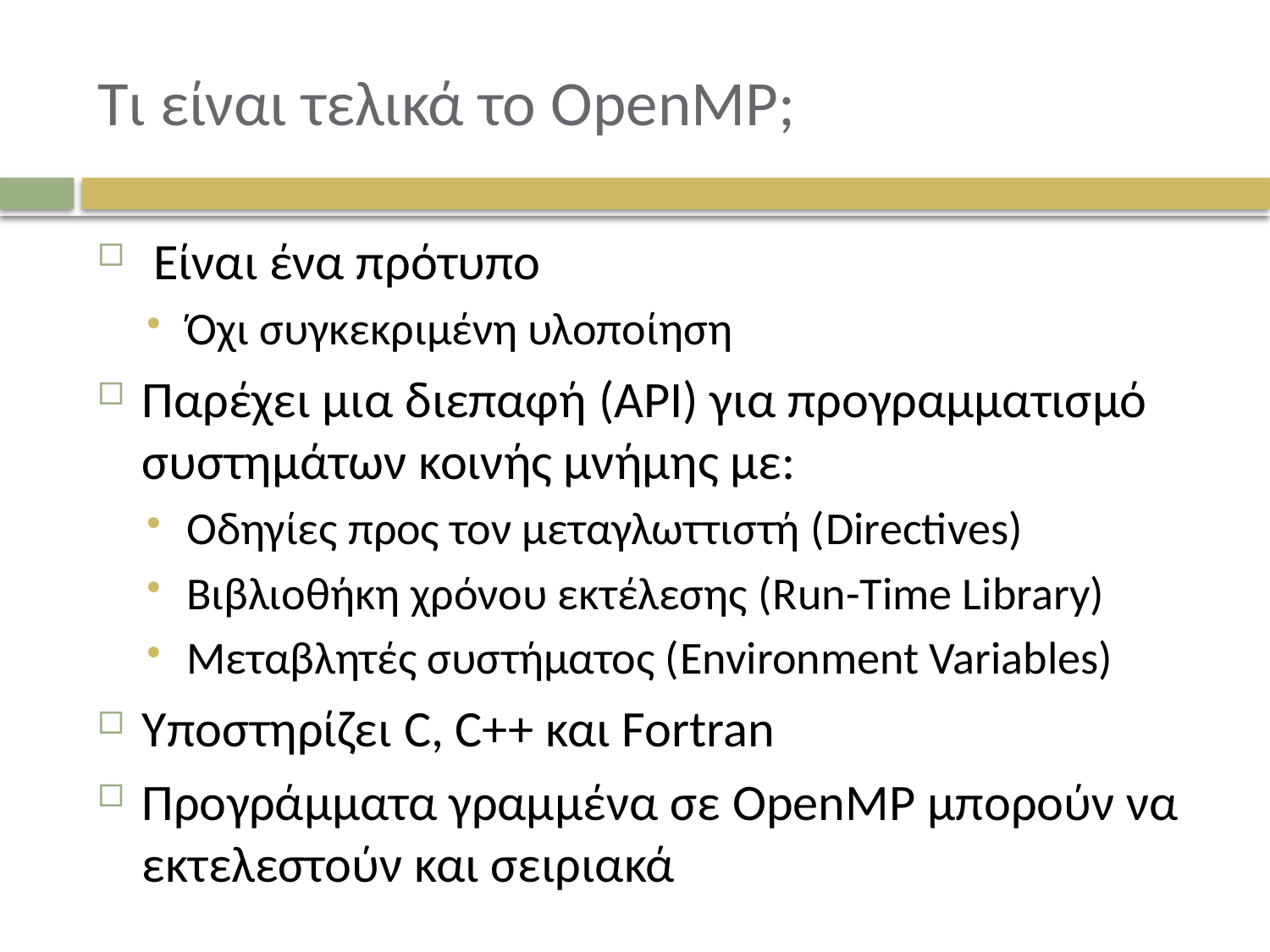

# Τι είναι τελικά το OpenMP;
 Είναι ένα πρότυπο
Όχι συγκεκριμένη υλοποίηση
Παρέχει μια διεπαφή (API) για προγραμματισμό συστημάτων κοινής μνήμης με:
Οδηγίες προς τον μεταγλωττιστή (Directives)
Βιβλιοθήκη χρόνου εκτέλεσης (Run-Time Library)
Μεταβλητές συστήματος (Environment Variables)
Υποστηρίζει C, C++ και Fortran
Προγράμματα γραμμένα σε OpenMP μπορούν να εκτελεστούν και σειριακά